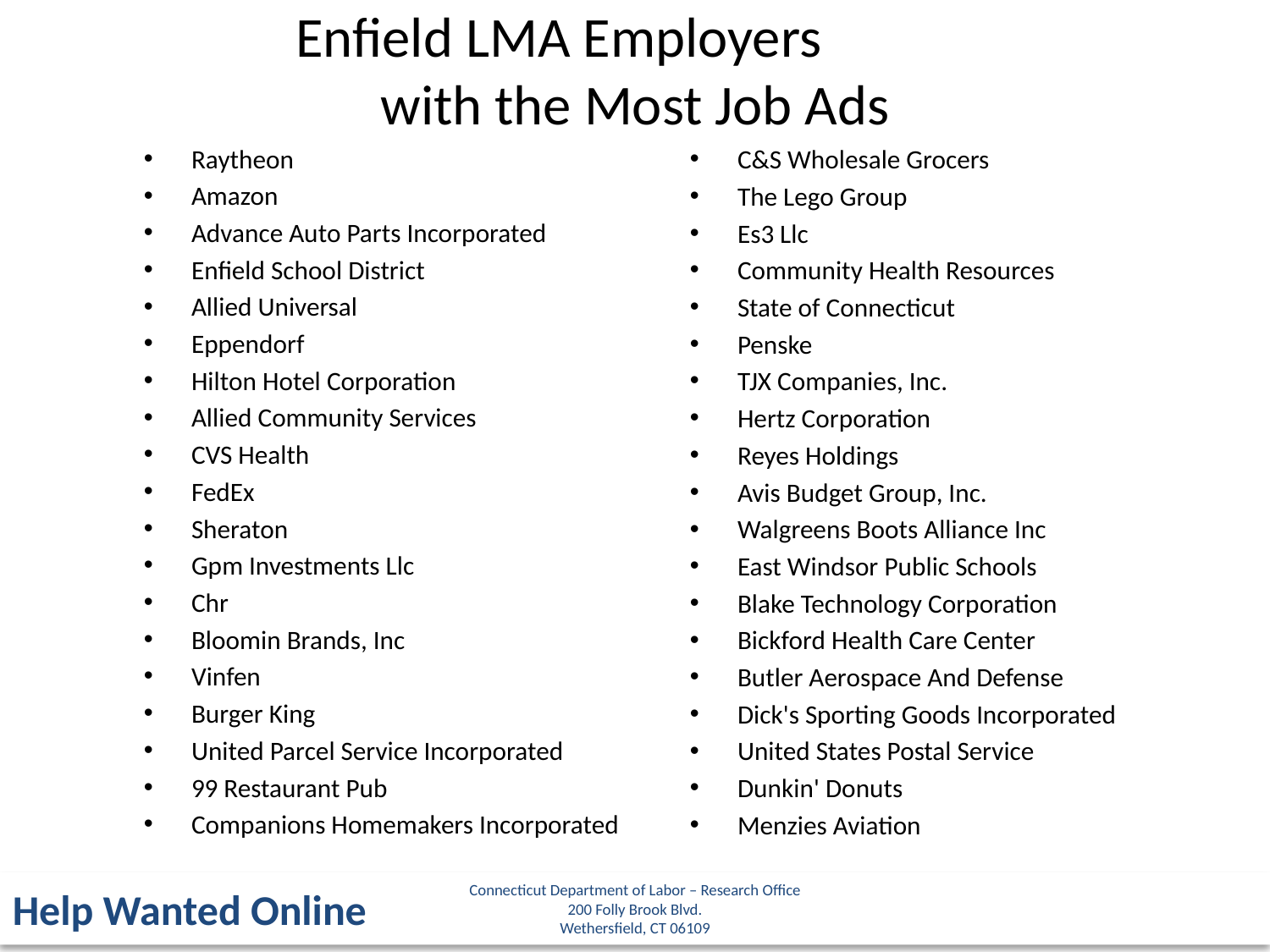

Enfield LMA Employers
with the Most Job Ads
Raytheon
Amazon
Advance Auto Parts Incorporated
Enfield School District
Allied Universal
Eppendorf
Hilton Hotel Corporation
Allied Community Services
CVS Health
FedEx
Sheraton
Gpm Investments Llc
Chr
Bloomin Brands, Inc
Vinfen
Burger King
United Parcel Service Incorporated
99 Restaurant Pub
Companions Homemakers Incorporated
C&S Wholesale Grocers
The Lego Group
Es3 Llc
Community Health Resources
State of Connecticut
Penske
TJX Companies, Inc.
Hertz Corporation
Reyes Holdings
Avis Budget Group, Inc.
Walgreens Boots Alliance Inc
East Windsor Public Schools
Blake Technology Corporation
Bickford Health Care Center
Butler Aerospace And Defense
Dick's Sporting Goods Incorporated
United States Postal Service
Dunkin' Donuts
Menzies Aviation
Connecticut Department of Labor – Research Office
200 Folly Brook Blvd.
Wethersfield, CT 06109
Help Wanted Online
50